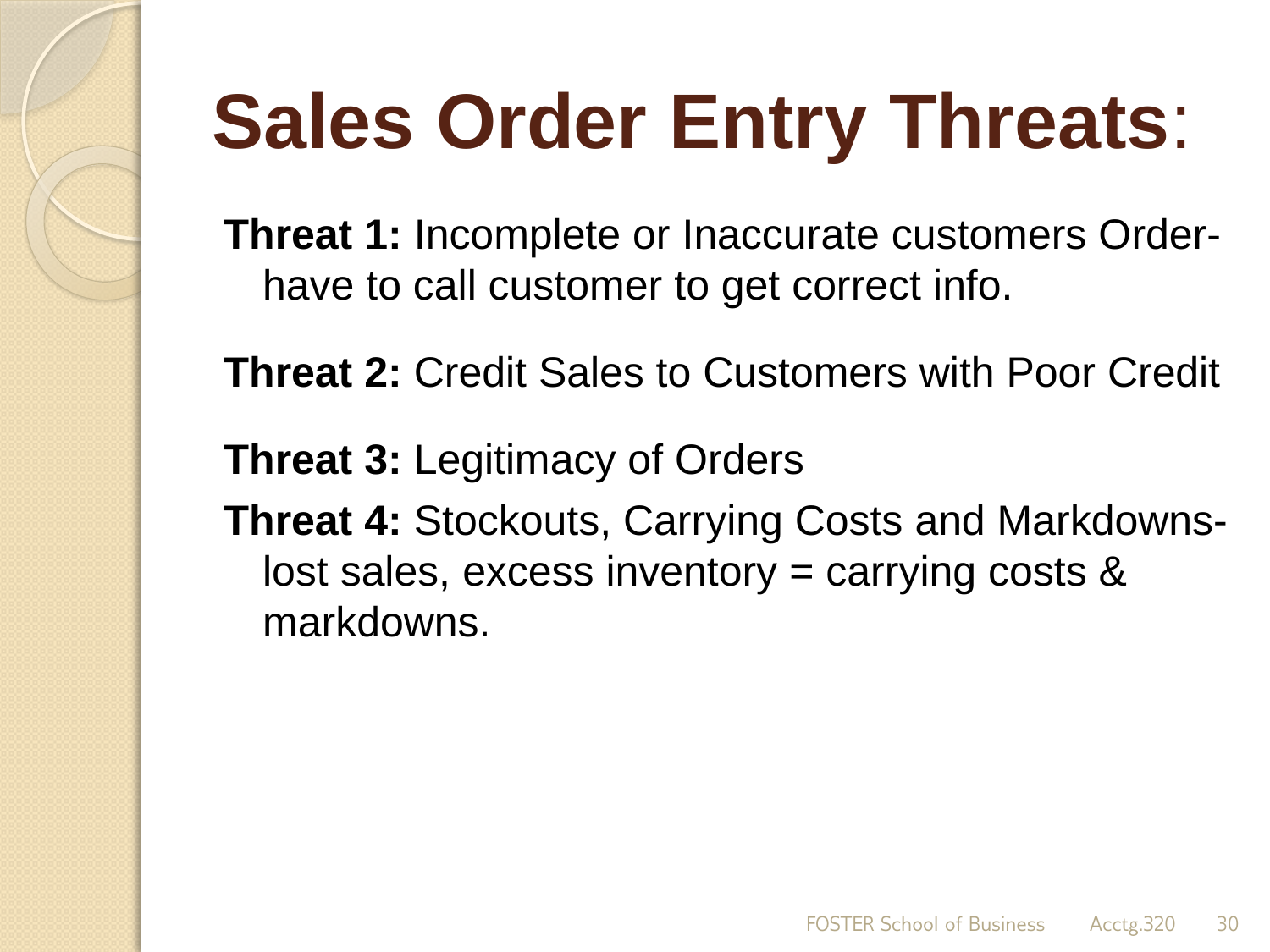

# Sales Order Entry Threats:
Threat 1: Incomplete or Inaccurate customers Order-have to call customer to get correct info.
Threat 2: Credit Sales to Customers with Poor Credit
Threat 3: Legitimacy of Orders
Threat 4: Stockouts, Carrying Costs and Markdowns-lost sales, excess inventory = carrying costs & markdowns.

FOSTER School of Business       Acctg.320
30